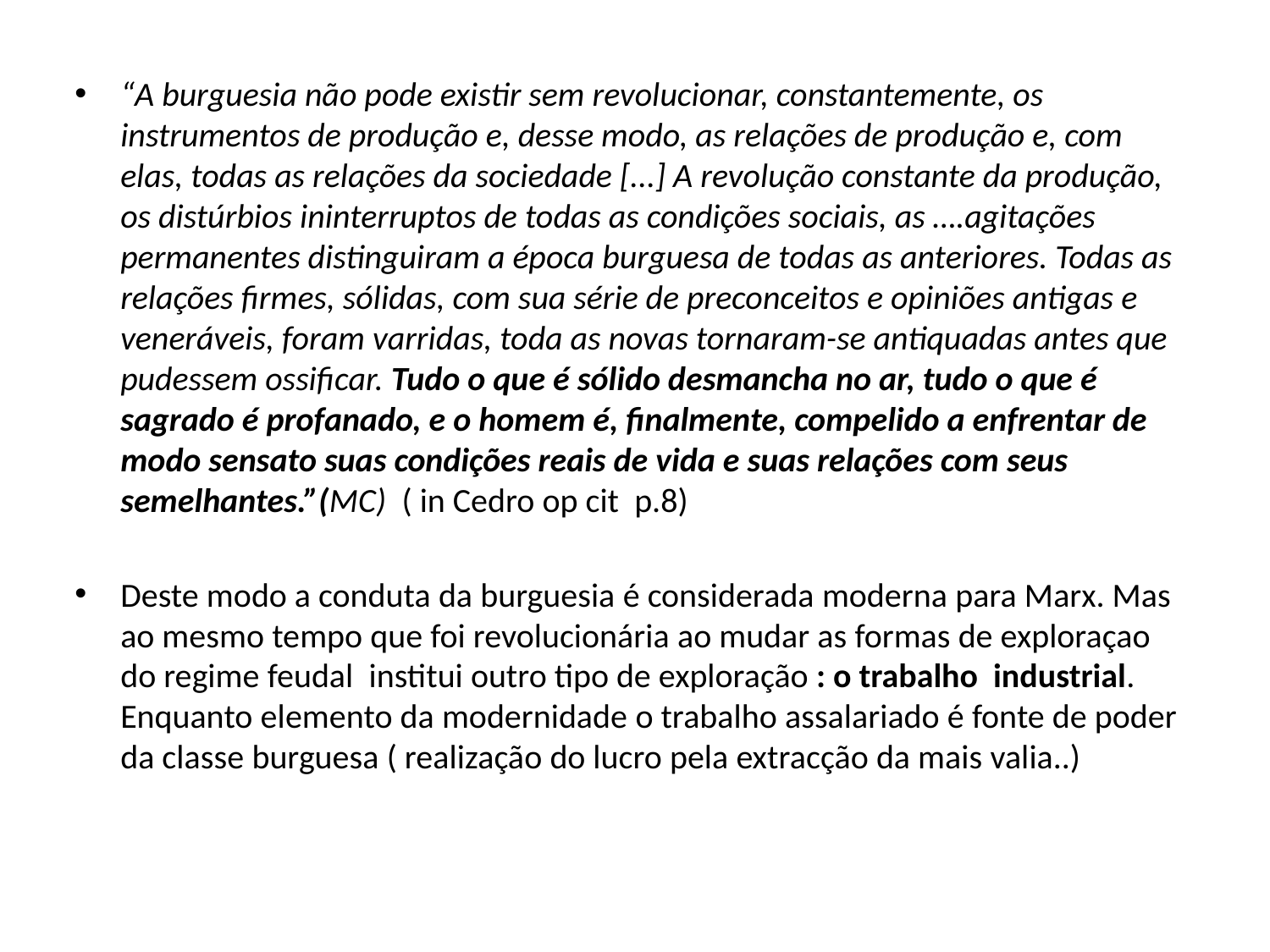

“A burguesia não pode existir sem revolucionar, constantemente, os instrumentos de produção e, desse modo, as relações de produção e, com elas, todas as relações da sociedade [...] A revolução constante da produção, os distúrbios ininterruptos de todas as condições sociais, as ….agitações permanentes distinguiram a época burguesa de todas as anteriores. Todas as relações firmes, sólidas, com sua série de preconceitos e opiniões antigas e veneráveis, foram varridas, toda as novas tornaram-se antiquadas antes que pudessem ossificar. Tudo o que é sólido desmancha no ar, tudo o que é sagrado é profanado, e o homem é, finalmente, compelido a enfrentar de modo sensato suas condições reais de vida e suas relações com seus semelhantes.”(MC)  ( in Cedro op cit  p.8)

Deste modo a conduta da burguesia é considerada moderna para Marx. Mas ao mesmo tempo que foi revolucionária ao mudar as formas de exploraçao do regime feudal  institui outro tipo de exploração : o trabalho  industrial. Enquanto elemento da modernidade o trabalho assalariado é fonte de poder da classe burguesa ( realização do lucro pela extracção da mais valia..)